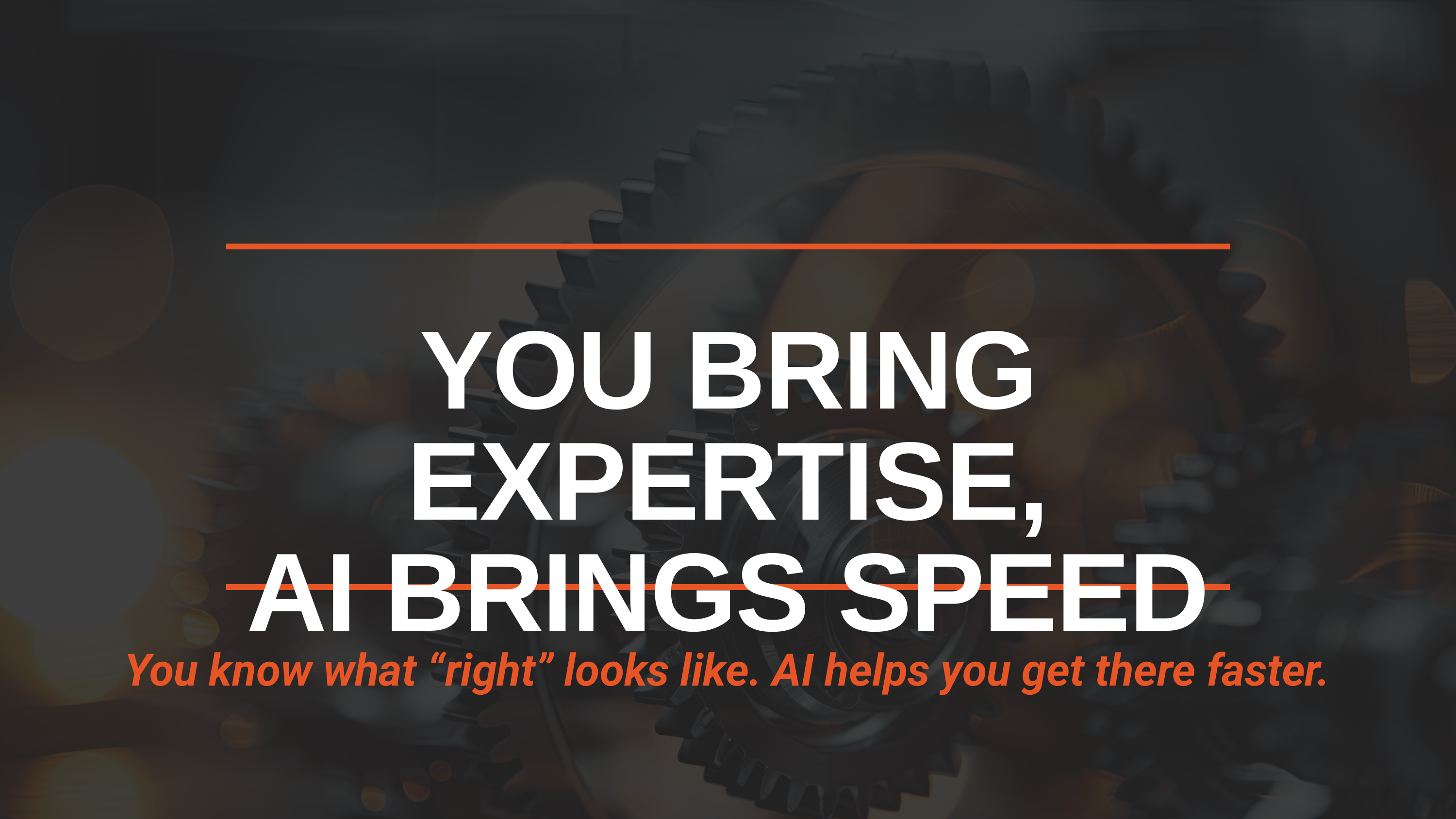

YOU BRING EXPERTISE,
AI BRINGS SPEED

You know what “right” looks like. AI helps you get there faster.